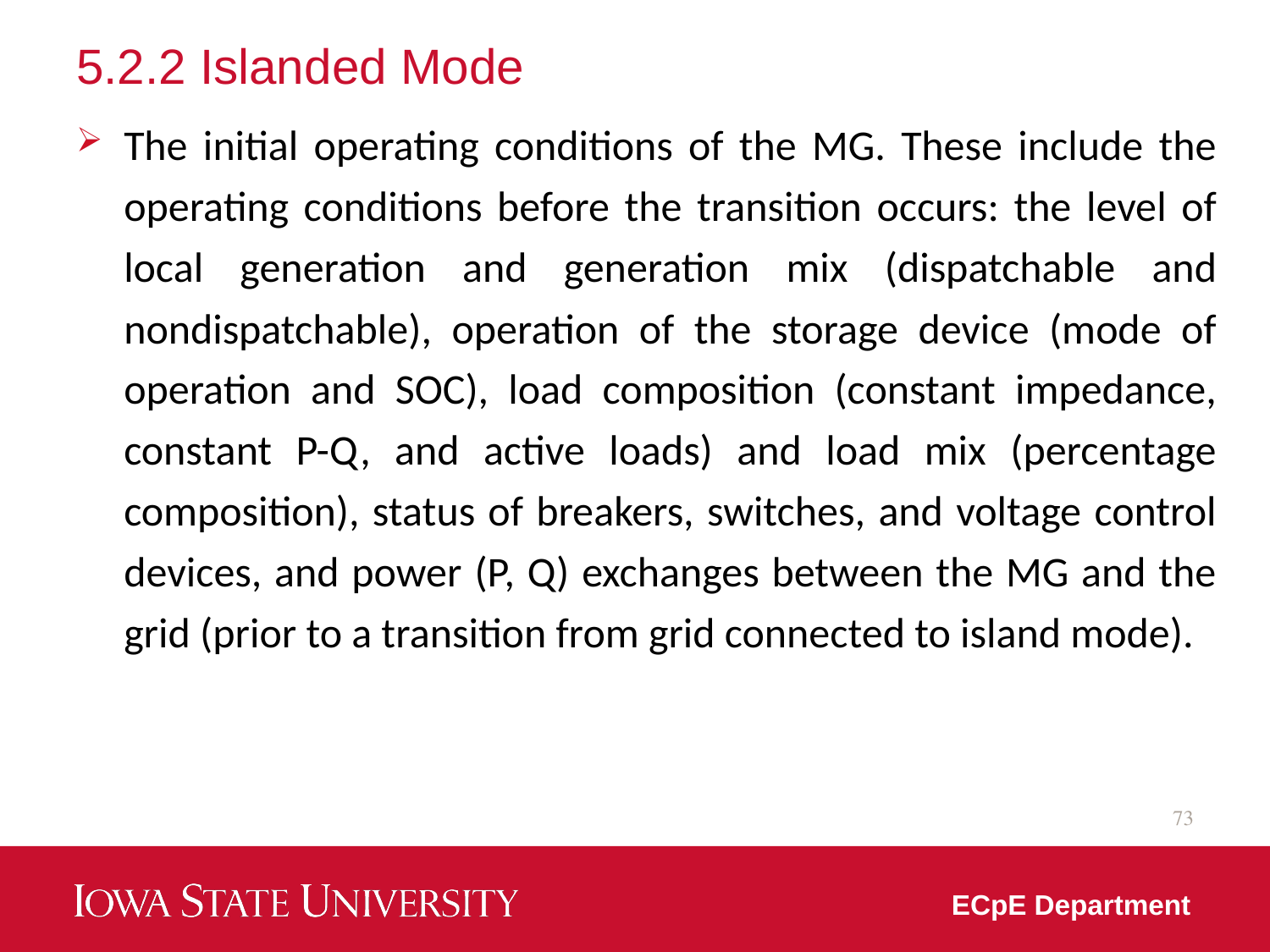

# 5.2.2 Islanded Mode
The initial operating conditions of the MG. These include the operating conditions before the transition occurs: the level of local generation and generation mix (dispatchable and nondispatchable), operation of the storage device (mode of operation and SOC), load composition (constant impedance, constant P-Q, and active loads) and load mix (percentage composition), status of breakers, switches, and voltage control devices, and power (P, Q) exchanges between the MG and the grid (prior to a transition from grid connected to island mode).
73
ECpE Department